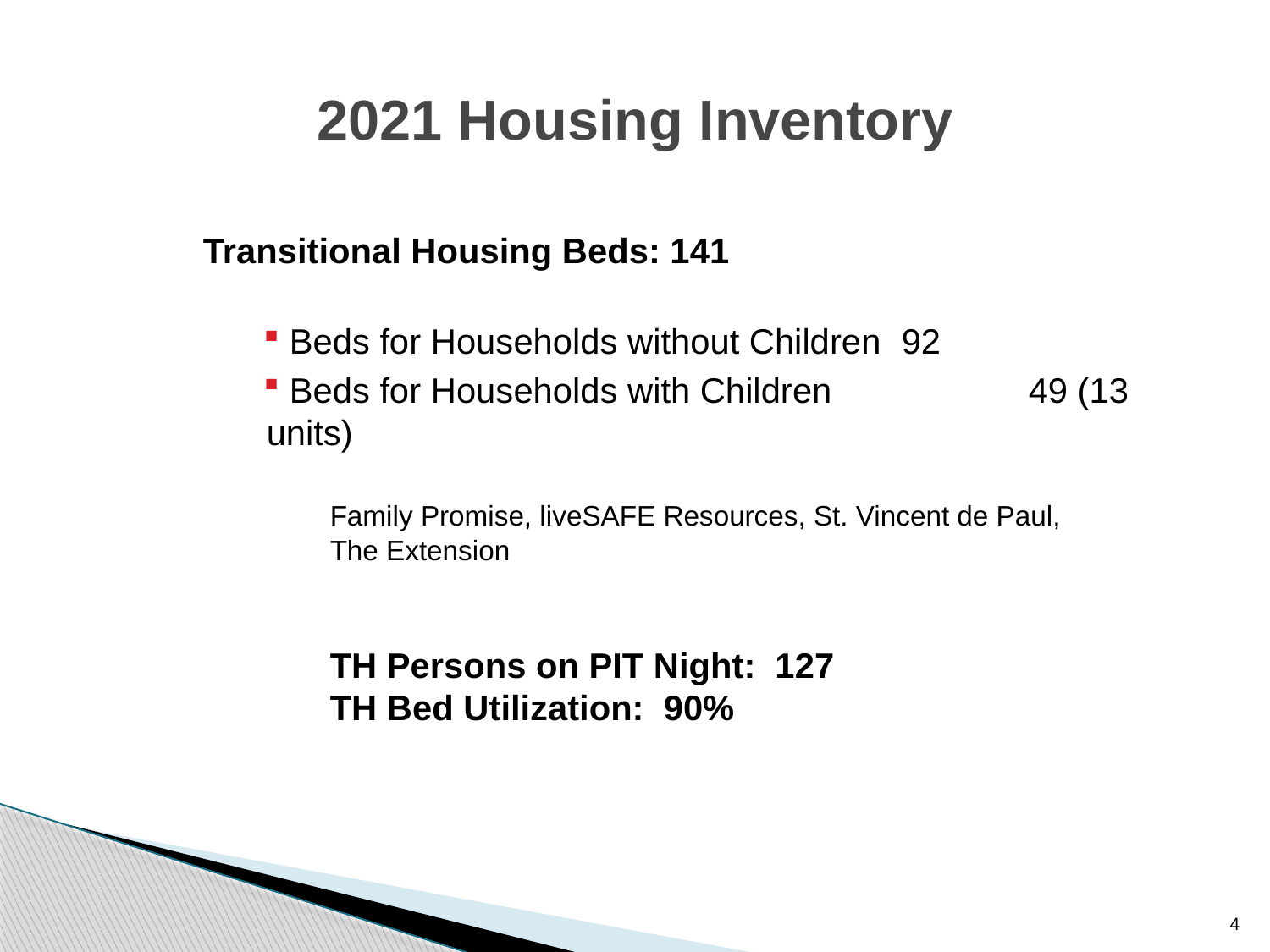

# 2021 Housing Inventory
Transitional Housing Beds: 141

 Beds for Households without Children 	92
 Beds for Households with Children		49 (13 units)

	Family Promise, liveSAFE Resources, St. Vincent de Paul,
	The Extension

	TH Persons on PIT Night:  127
	TH Bed Utilization:  90%

4